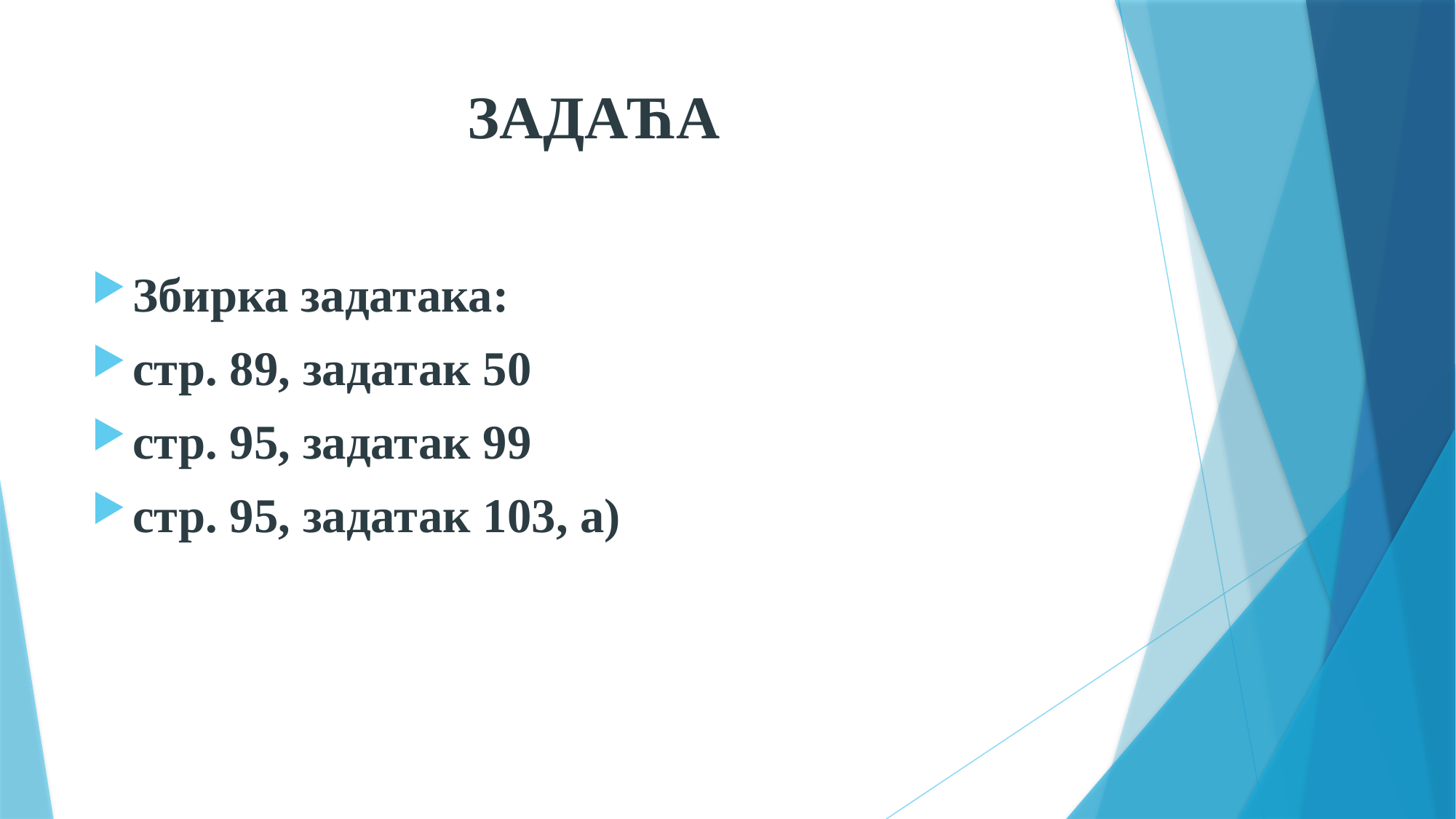

# ЗАДАЋА
Збирка задатака:
стр. 89, задатак 50
стр. 95, задатак 99
стр. 95, задатак 103, а)